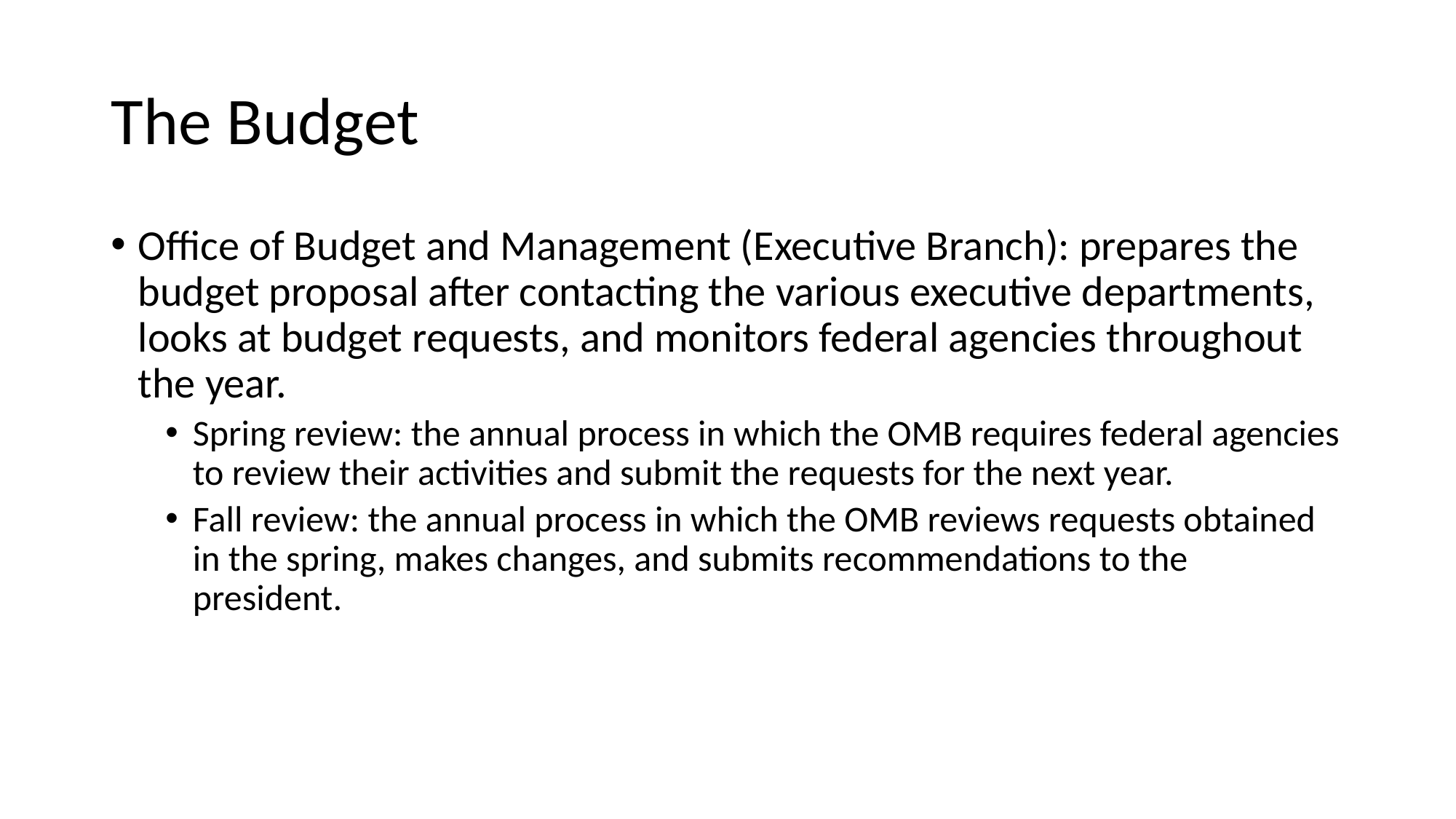

# The Budget
Office of Budget and Management (Executive Branch): prepares the budget proposal after contacting the various executive departments, looks at budget requests, and monitors federal agencies throughout the year.
Spring review: the annual process in which the OMB requires federal agencies to review their activities and submit the requests for the next year.
Fall review: the annual process in which the OMB reviews requests obtained in the spring, makes changes, and submits recommendations to the president.